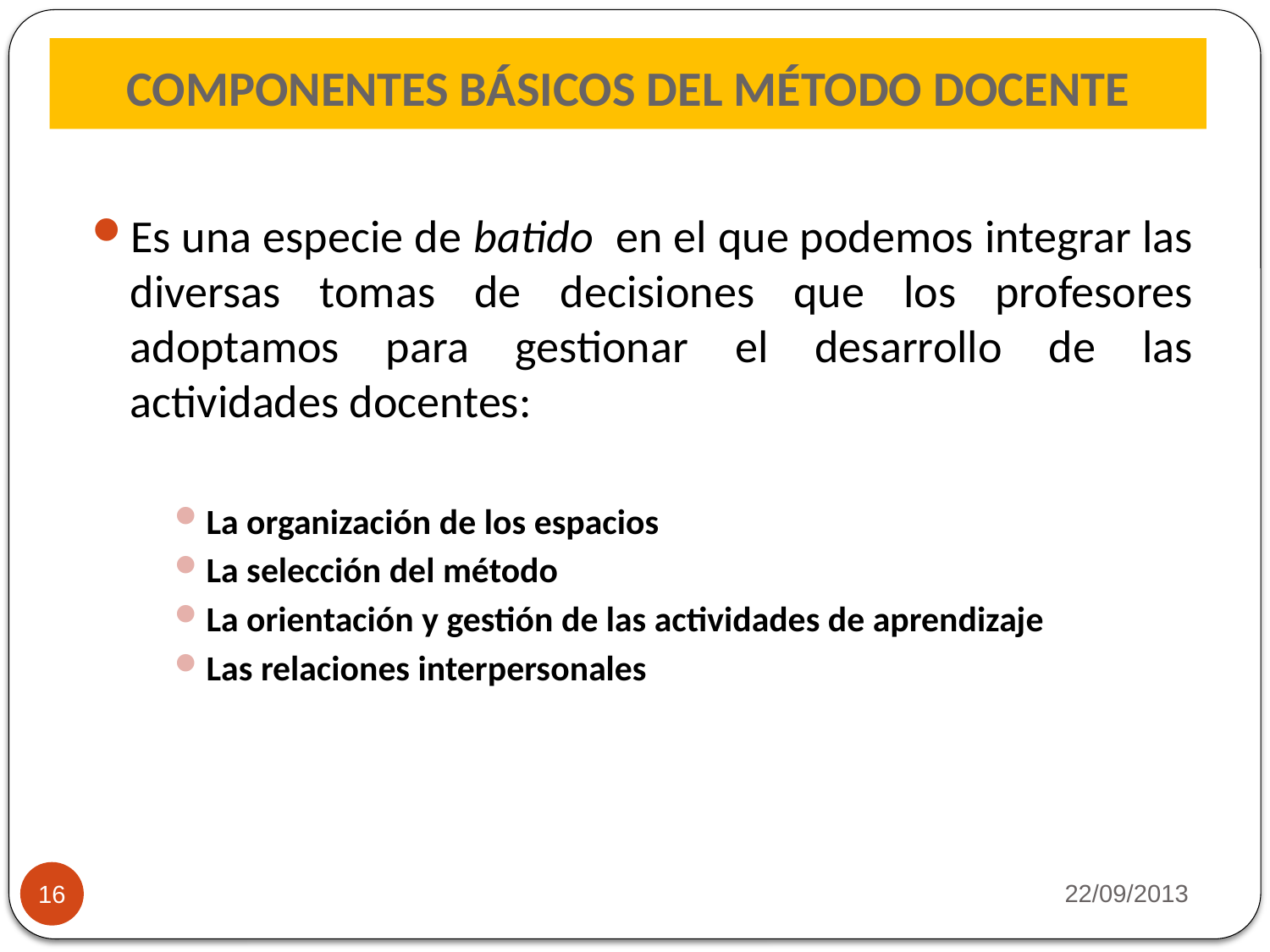

# COMPONENTES BÁSICOS DEL MÉTODO DOCENTE
Es una especie de batido  en el que podemos integrar las diversas tomas de decisiones que los profesores adoptamos para gestionar el desarrollo de las actividades docentes:

La organización de los espacios
La selección del método
La orientación y gestión de las actividades de aprendizaje
Las relaciones interpersonales
22/09/2013
16